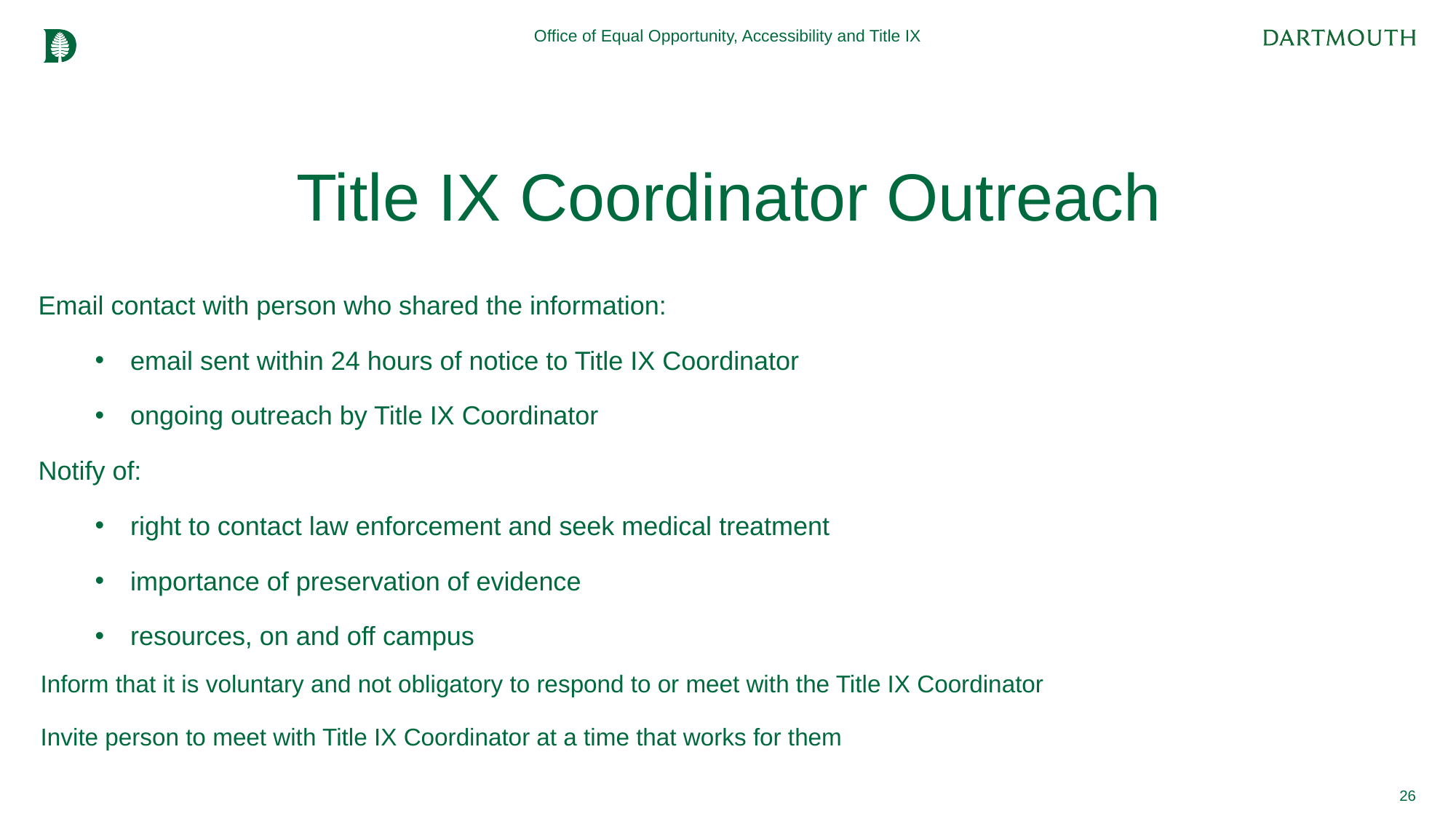

Office of Equal Opportunity, Accessibility and Title IX
# Title IX Coordinator Outreach
Email contact with person who shared the information:
email sent within 24 hours of notice to Title IX Coordinator
ongoing outreach by Title IX Coordinator
Notify of:
right to contact law enforcement and seek medical treatment
importance of preservation of evidence
resources, on and off campus

Inform that it is voluntary and not obligatory to respond to or meet with the Title IX Coordinator
Invite person to meet with Title IX Coordinator at a time that works for them

26